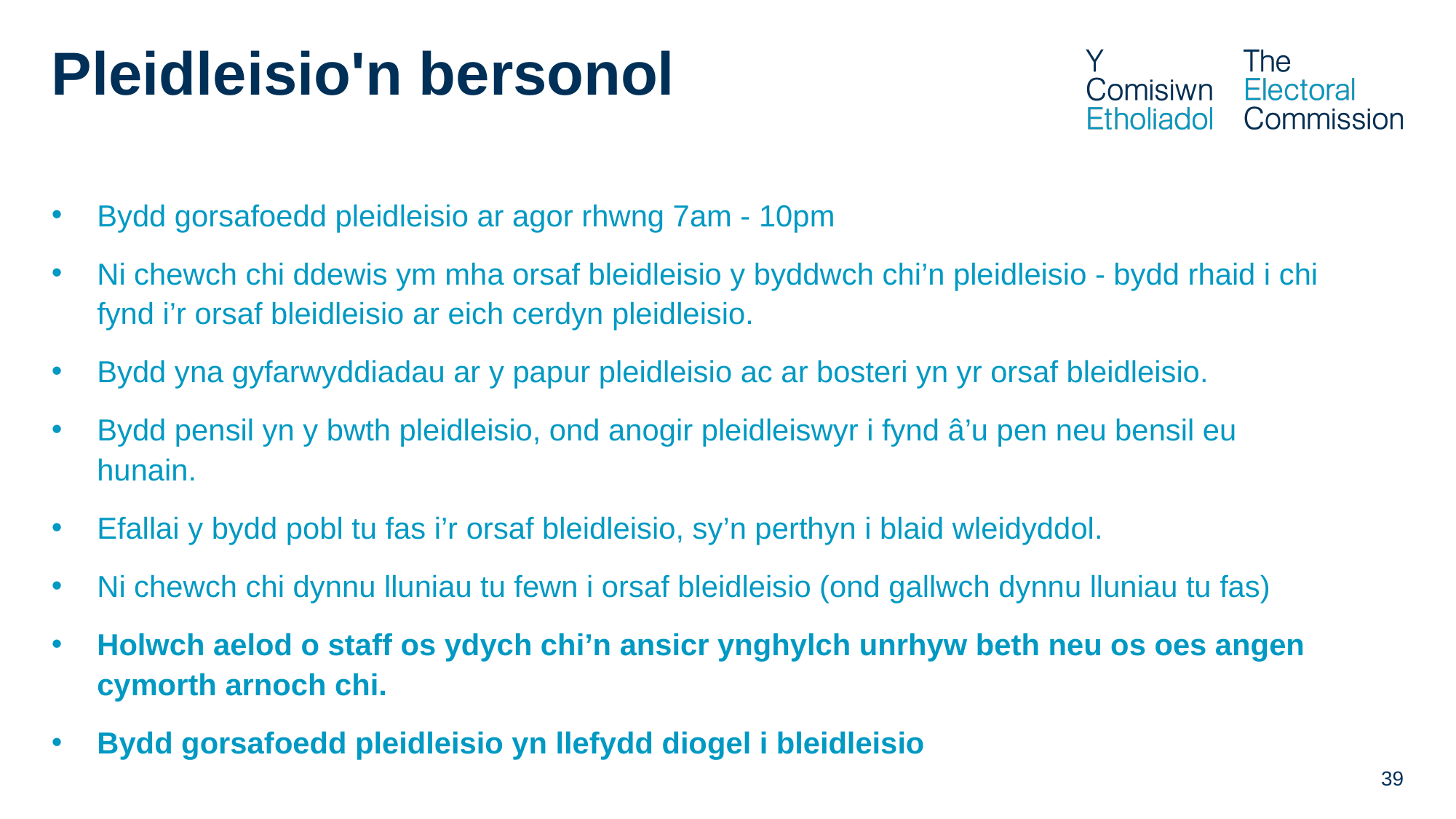

# Pleidleisio'n bersonol
Bydd gorsafoedd pleidleisio ar agor rhwng 7am - 10pm
Ni chewch chi ddewis ym mha orsaf bleidleisio y byddwch chi’n pleidleisio - bydd rhaid i chi fynd i’r orsaf bleidleisio ar eich cerdyn pleidleisio.
Bydd yna gyfarwyddiadau ar y papur pleidleisio ac ar bosteri yn yr orsaf bleidleisio.
Bydd pensil yn y bwth pleidleisio, ond anogir pleidleiswyr i fynd â’u pen neu bensil eu hunain.
Efallai y bydd pobl tu fas i’r orsaf bleidleisio, sy’n perthyn i blaid wleidyddol.
Ni chewch chi dynnu lluniau tu fewn i orsaf bleidleisio (ond gallwch dynnu lluniau tu fas)
Holwch aelod o staff os ydych chi’n ansicr ynghylch unrhyw beth neu os oes angen cymorth arnoch chi.
Bydd gorsafoedd pleidleisio yn llefydd diogel i bleidleisio